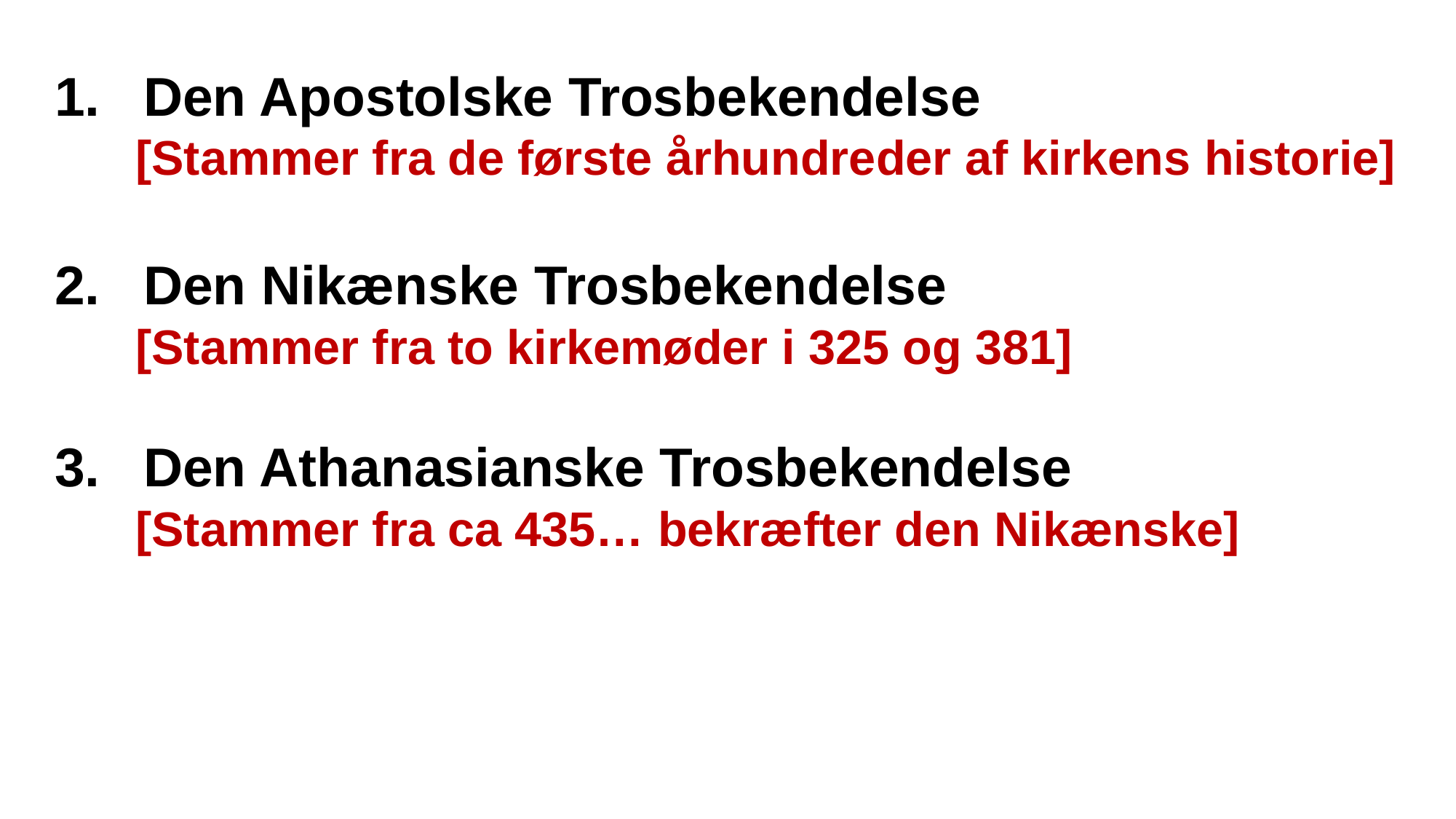

Den Apostolske Trosbekendelse
      [Stammer fra de første århundreder af kirkens historie]

Den Nikænske Trosbekendelse
      [Stammer fra to kirkemøder i 325 og 381]

Den Athanasianske Trosbekendelse
      [Stammer fra ca 435… bekræfter den Nikænske]